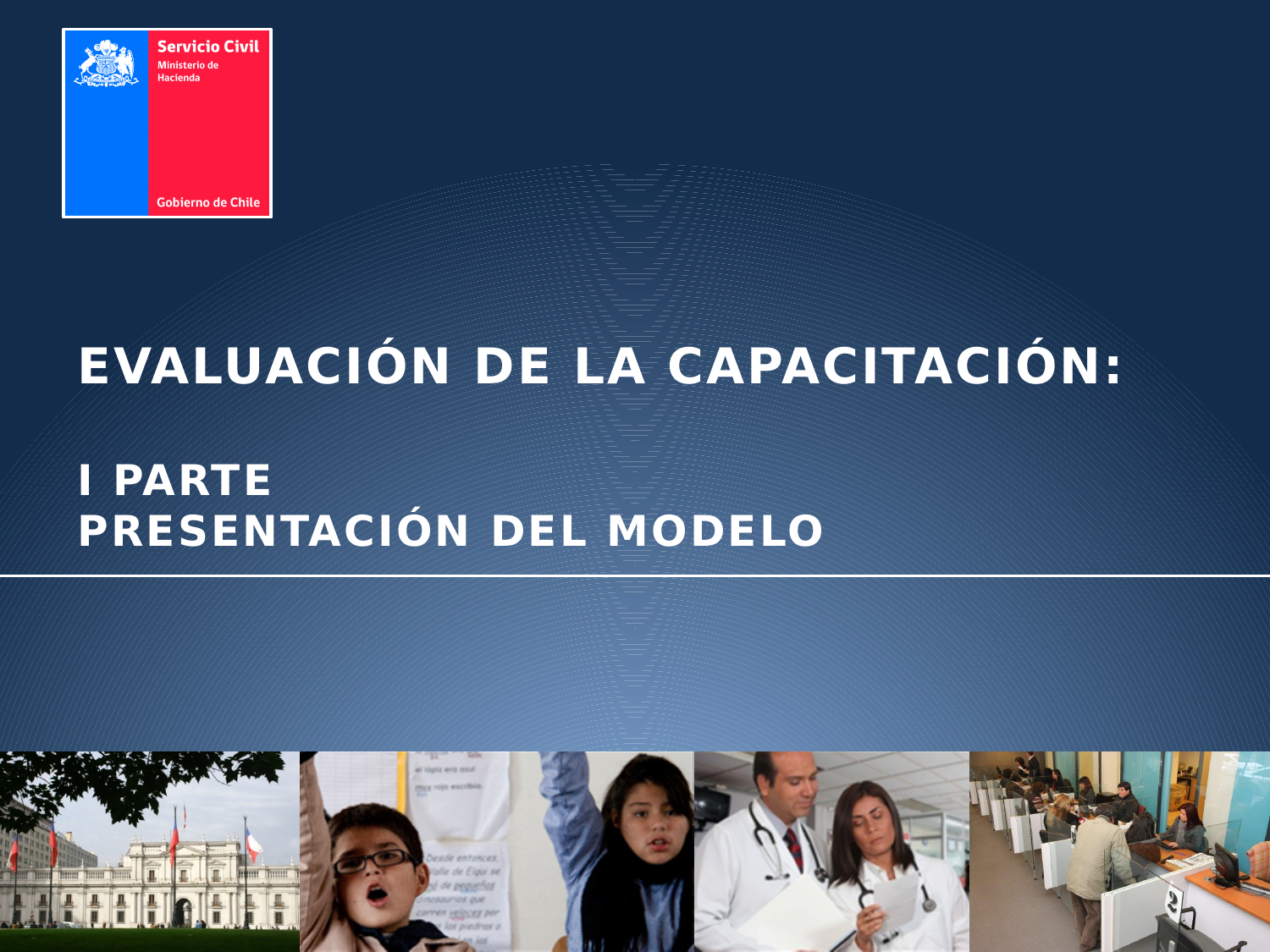

# Evaluación DE LA Capacitación: I PARTE Presentación del Modelo